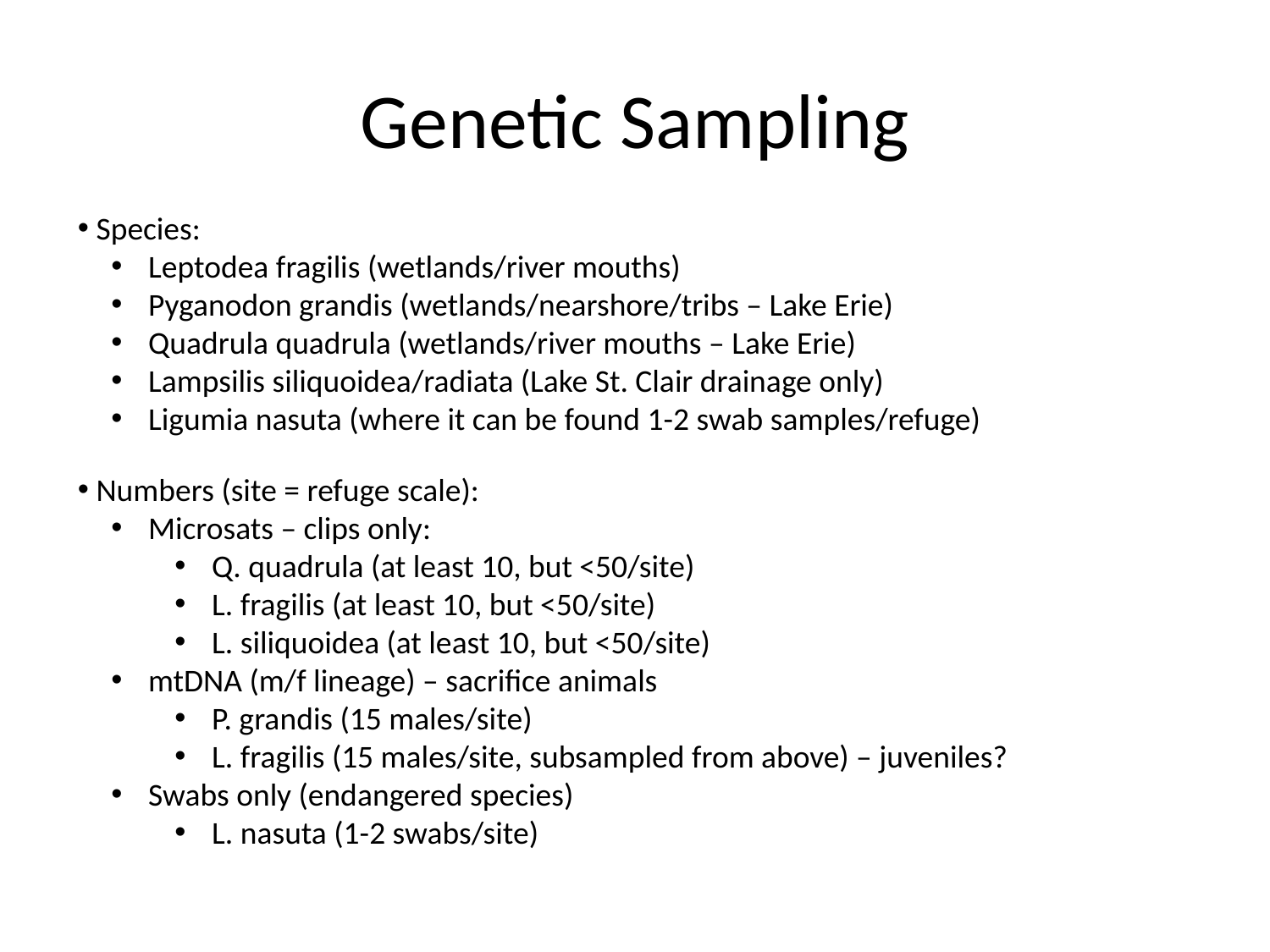

Genetic Sampling
 Species:
 Leptodea fragilis (wetlands/river mouths)
 Pyganodon grandis (wetlands/nearshore/tribs – Lake Erie)
 Quadrula quadrula (wetlands/river mouths – Lake Erie)
 Lampsilis siliquoidea/radiata (Lake St. Clair drainage only)
 Ligumia nasuta (where it can be found 1-2 swab samples/refuge)

 Numbers (site = refuge scale):
 Microsats – clips only:
 Q. quadrula (at least 10, but <50/site)
 L. fragilis (at least 10, but <50/site)
 L. siliquoidea (at least 10, but <50/site)
 mtDNA (m/f lineage) – sacrifice animals
 P. grandis (15 males/site)
 L. fragilis (15 males/site, subsampled from above) – juveniles?
 Swabs only (endangered species)
 L. nasuta (1-2 swabs/site)